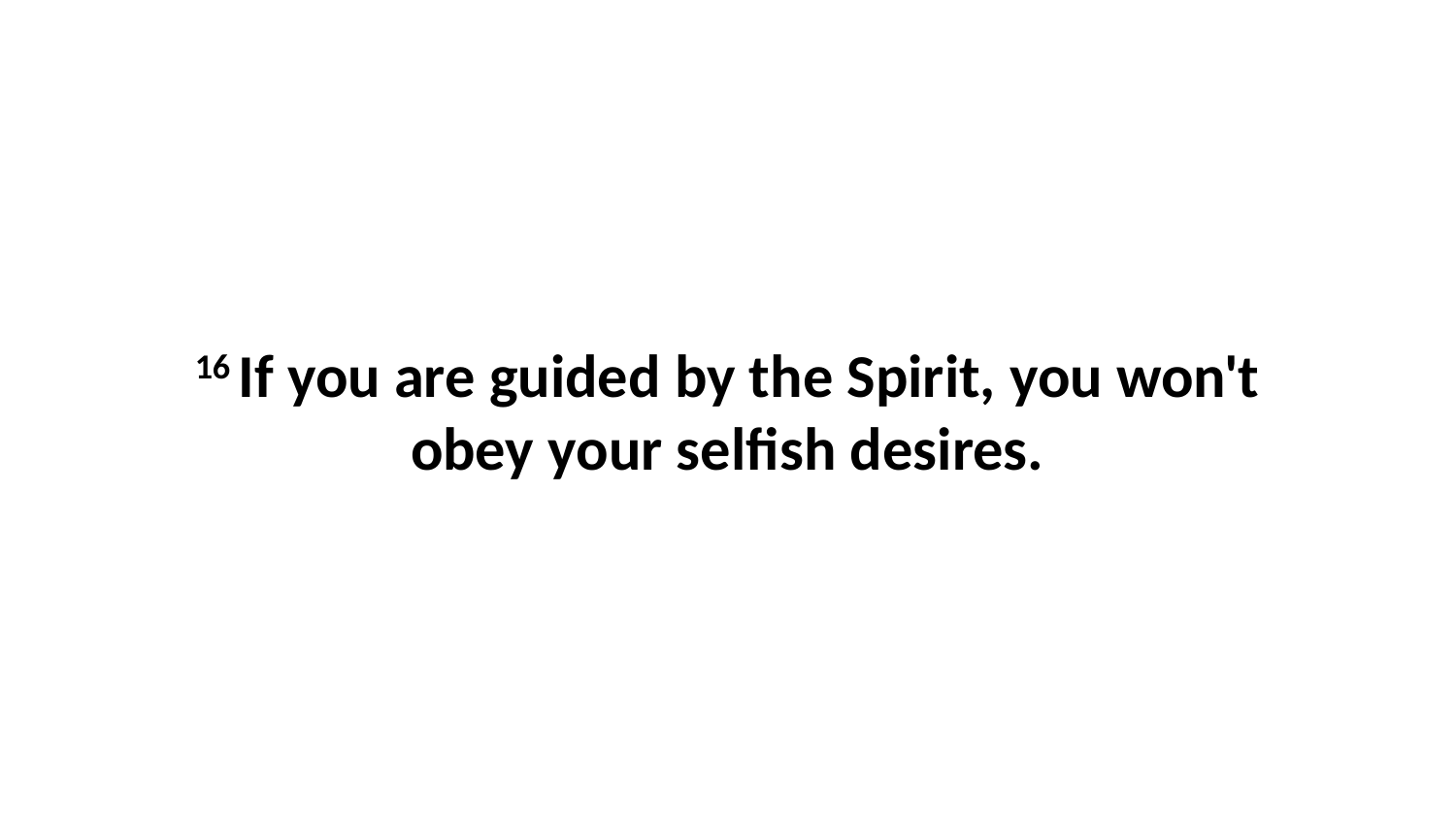

16 If you are guided by the Spirit, you won't obey your selfish desires.